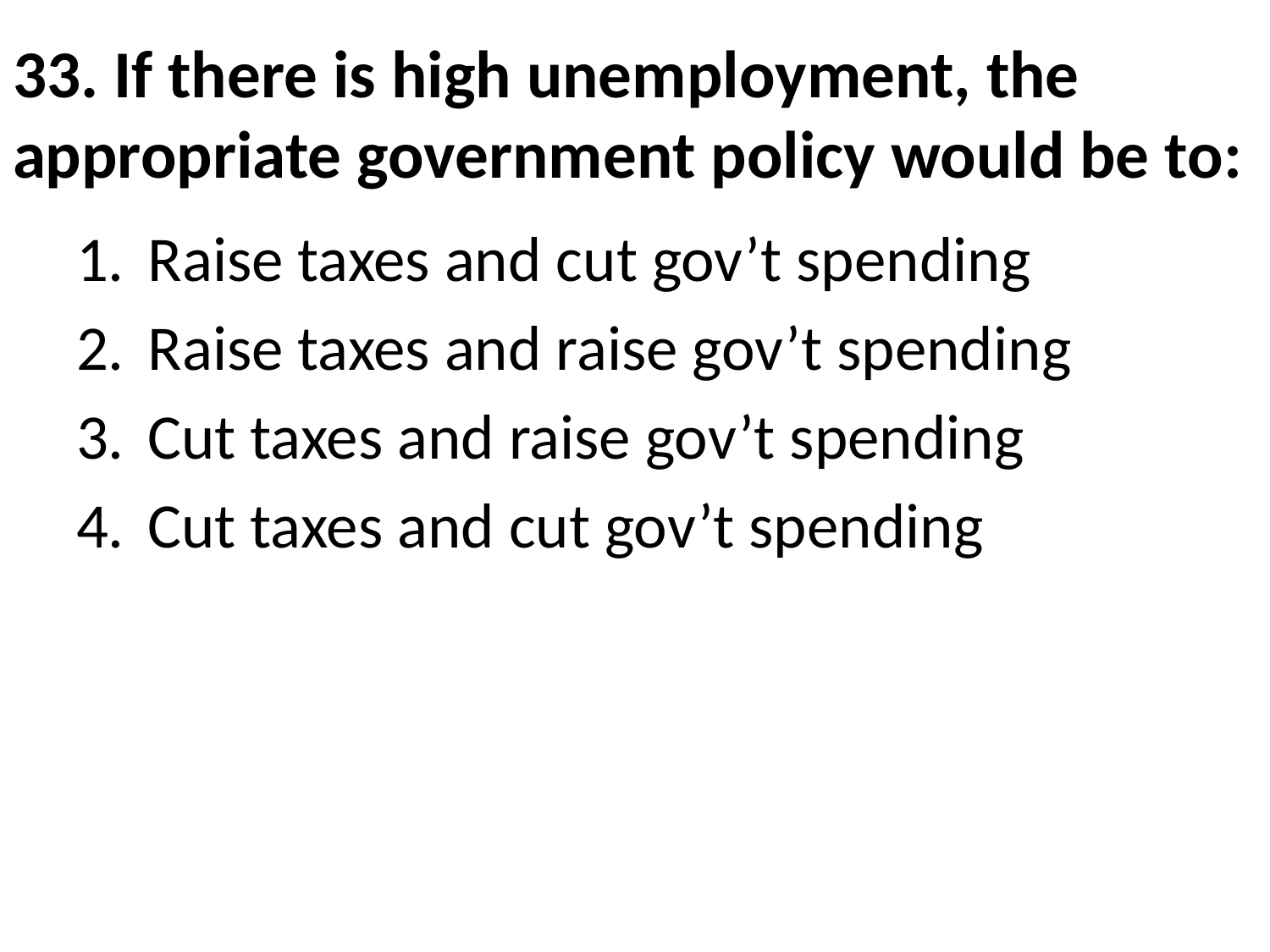

# 33. If there is high unemployment, the appropriate government policy would be to:
Raise taxes and cut gov’t spending
Raise taxes and raise gov’t spending
Cut taxes and raise gov’t spending
Cut taxes and cut gov’t spending